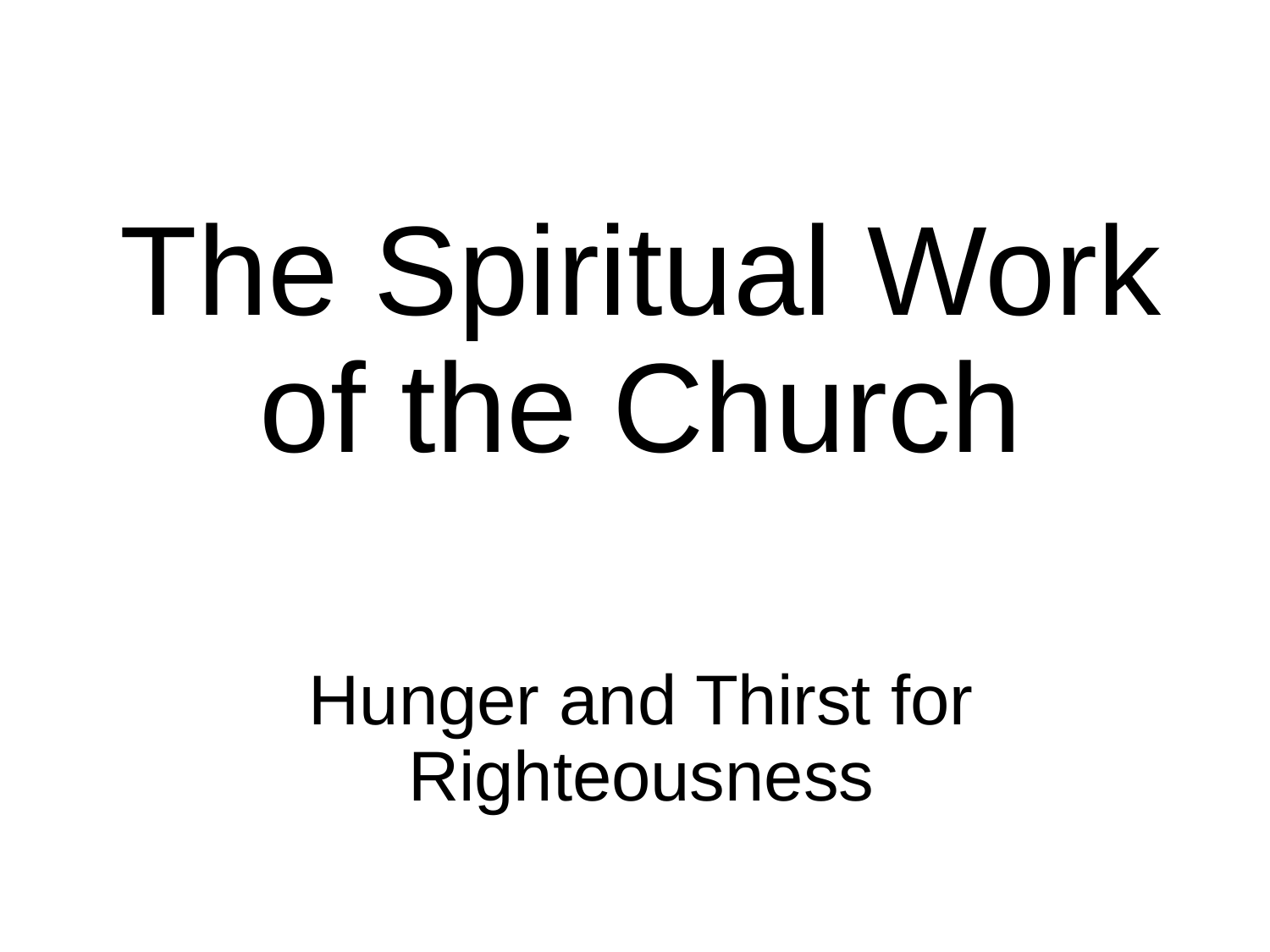

# The Spiritual Work of the Church
Hunger and Thirst for Righteousness